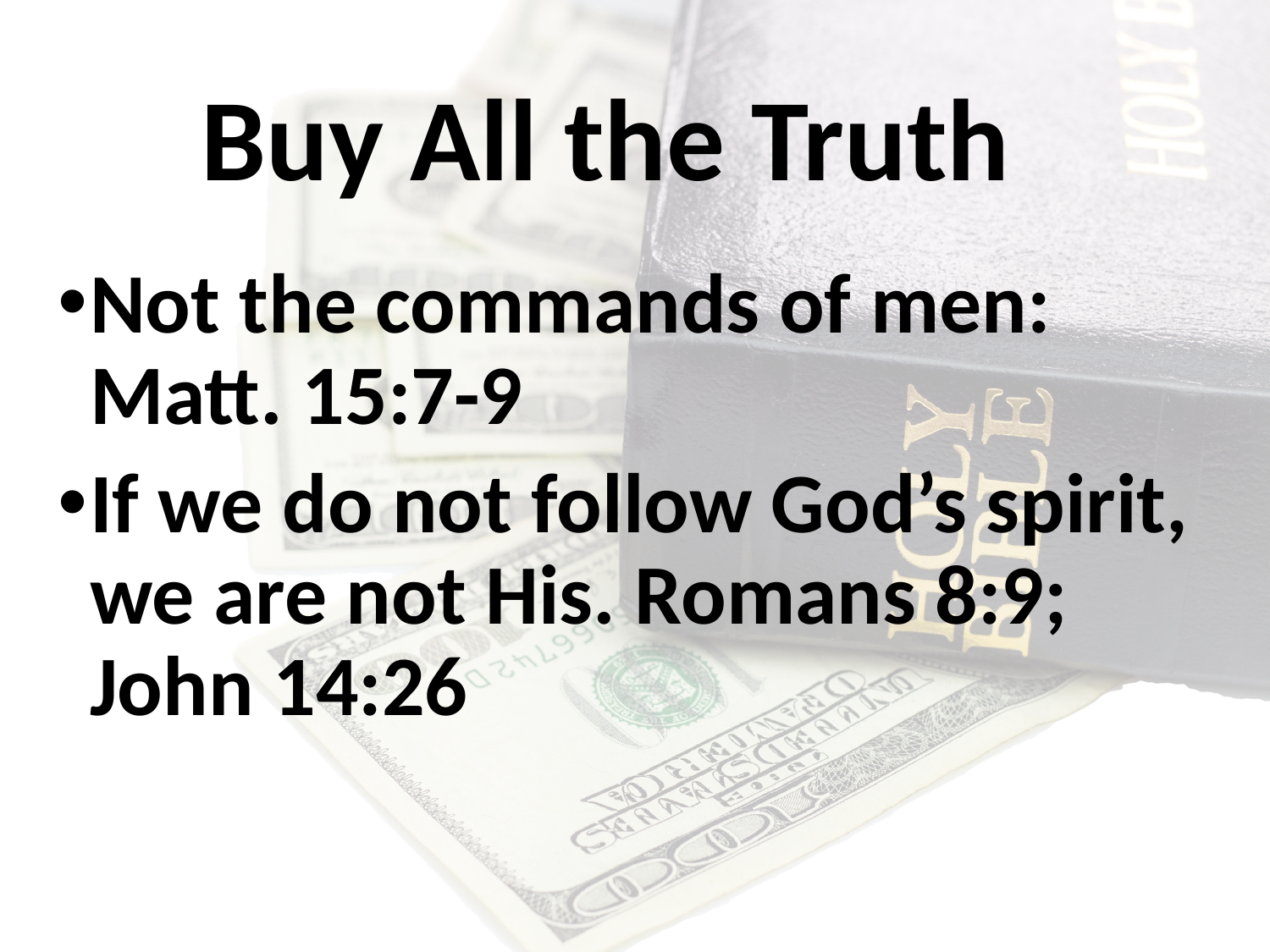

# Buy All the Truth
Not the commands of men: Matt. 15:7-9
If we do not follow God’s spirit, we are not His. Romans 8:9; John 14:26